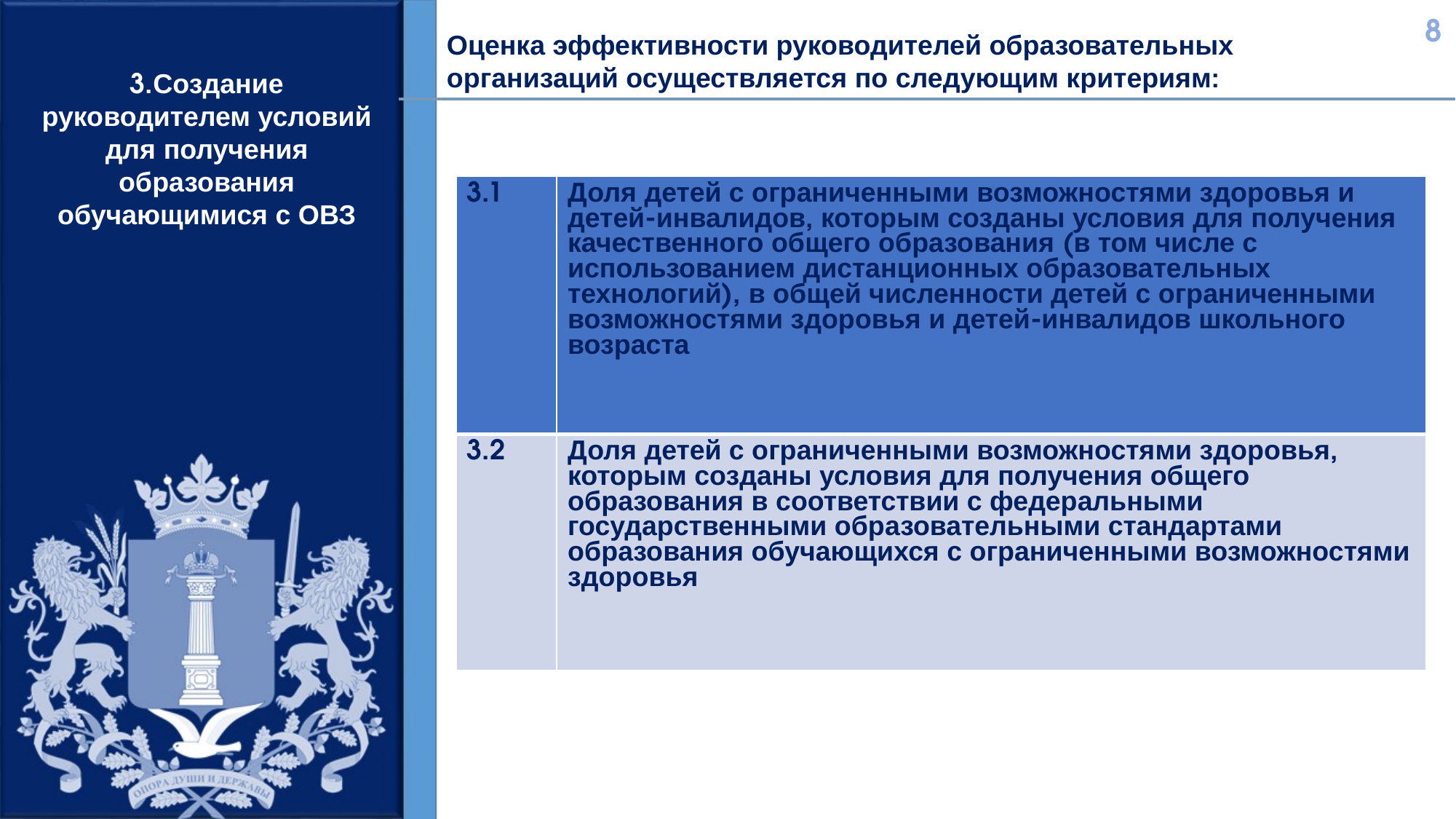

8
Оценка эффективности руководителей образовательных организаций осуществляется по следующим критериям:
3.Создание руководителем условий для получения образования обучающимися с ОВЗ

| 3.1 | Доля детей с ограниченными возможностями здоровья и детей-инвалидов, которым созданы условия для получения качественного общего образования (в том числе с использованием дистанционных образовательных технологий), в общей численности детей с ограниченными возможностями здоровья и детей-инвалидов школьного возраста |
| --- | --- |
| 3.2 | Доля детей с ограниченными возможностями здоровья, которым созданы условия для получения общего образования в соответствии с федеральными государственными образовательными стандартами образования обучающихся с ограниченными возможностями здоровья |

[unsupported chart]